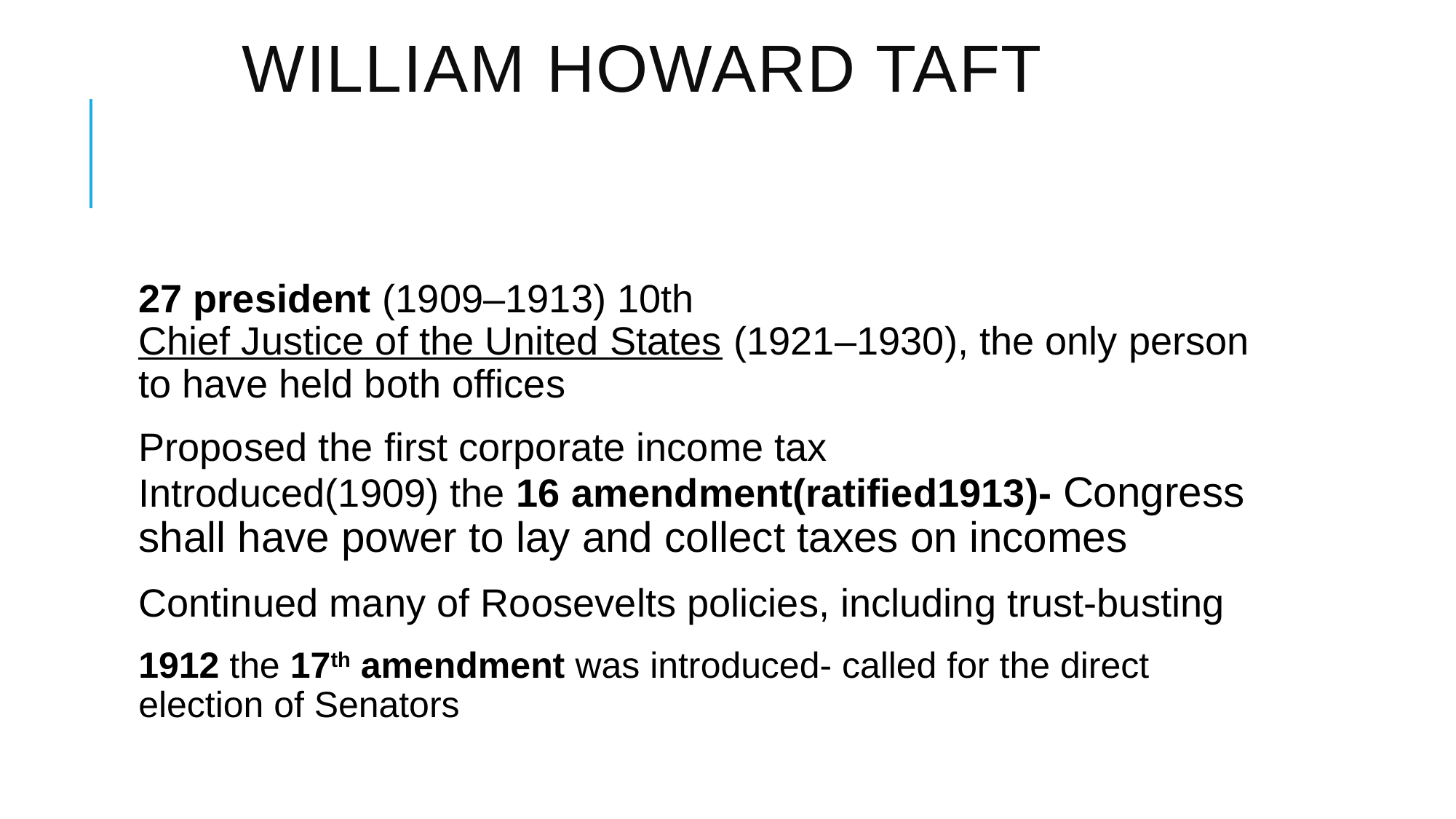

# William Howard Taft
27 president (1909–1913) 10th Chief Justice of the United States (1921–1930), the only person to have held both offices
Proposed the first corporate income tax                            Introduced(1909) the 16 amendment(ratified1913)- Congress shall have power to lay and collect taxes on incomes
Continued many of Roosevelts policies, including trust-busting
1912 the 17th amendment was introduced- called for the direct election of Senators